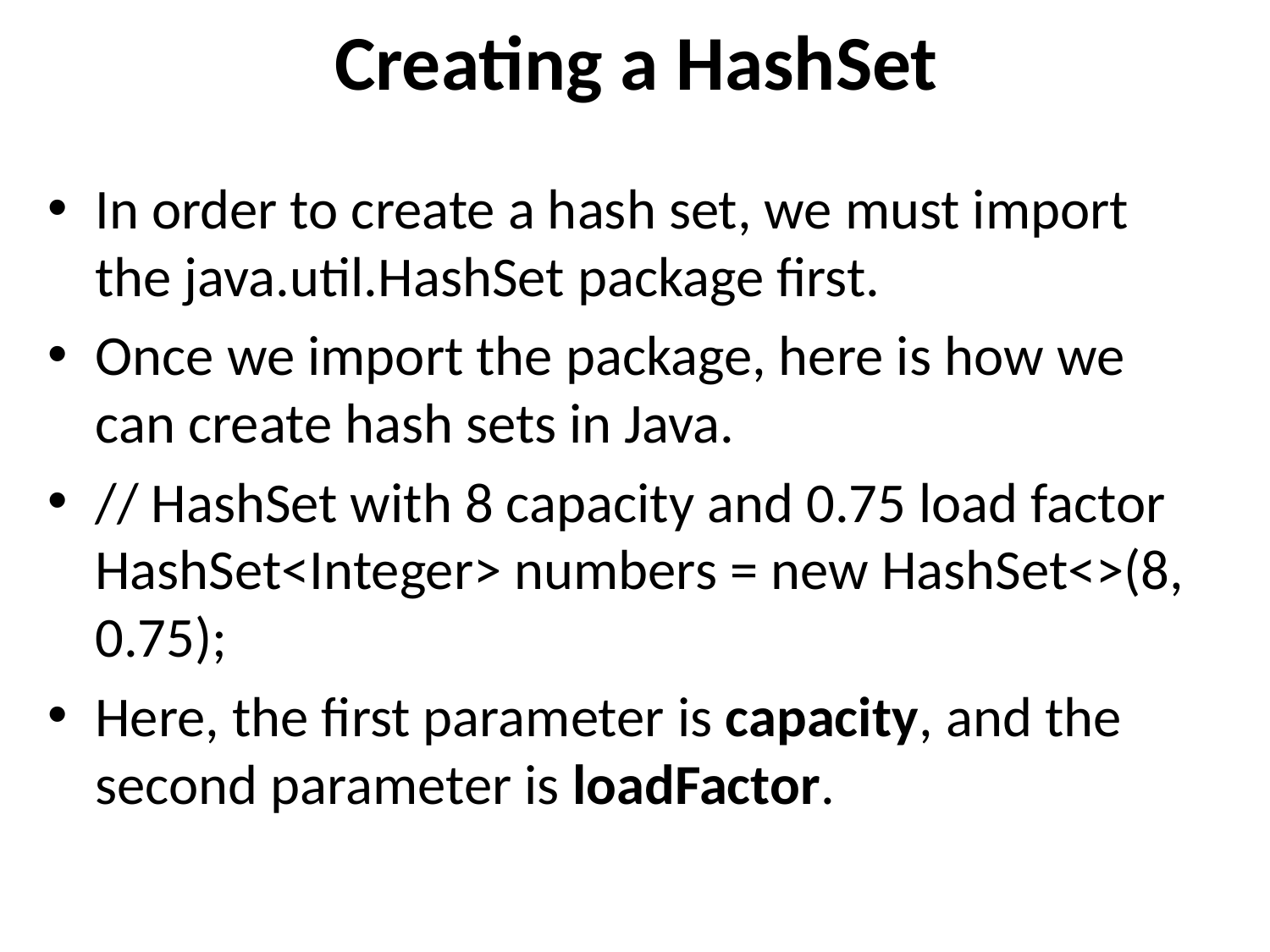

# Creating a HashSet
In order to create a hash set, we must import the java.util.HashSet package first.
Once we import the package, here is how we can create hash sets in Java.
// HashSet with 8 capacity and 0.75 load factor HashSet<Integer> numbers = new HashSet<>(8, 0.75);
Here, the first parameter is capacity, and the second parameter is loadFactor.